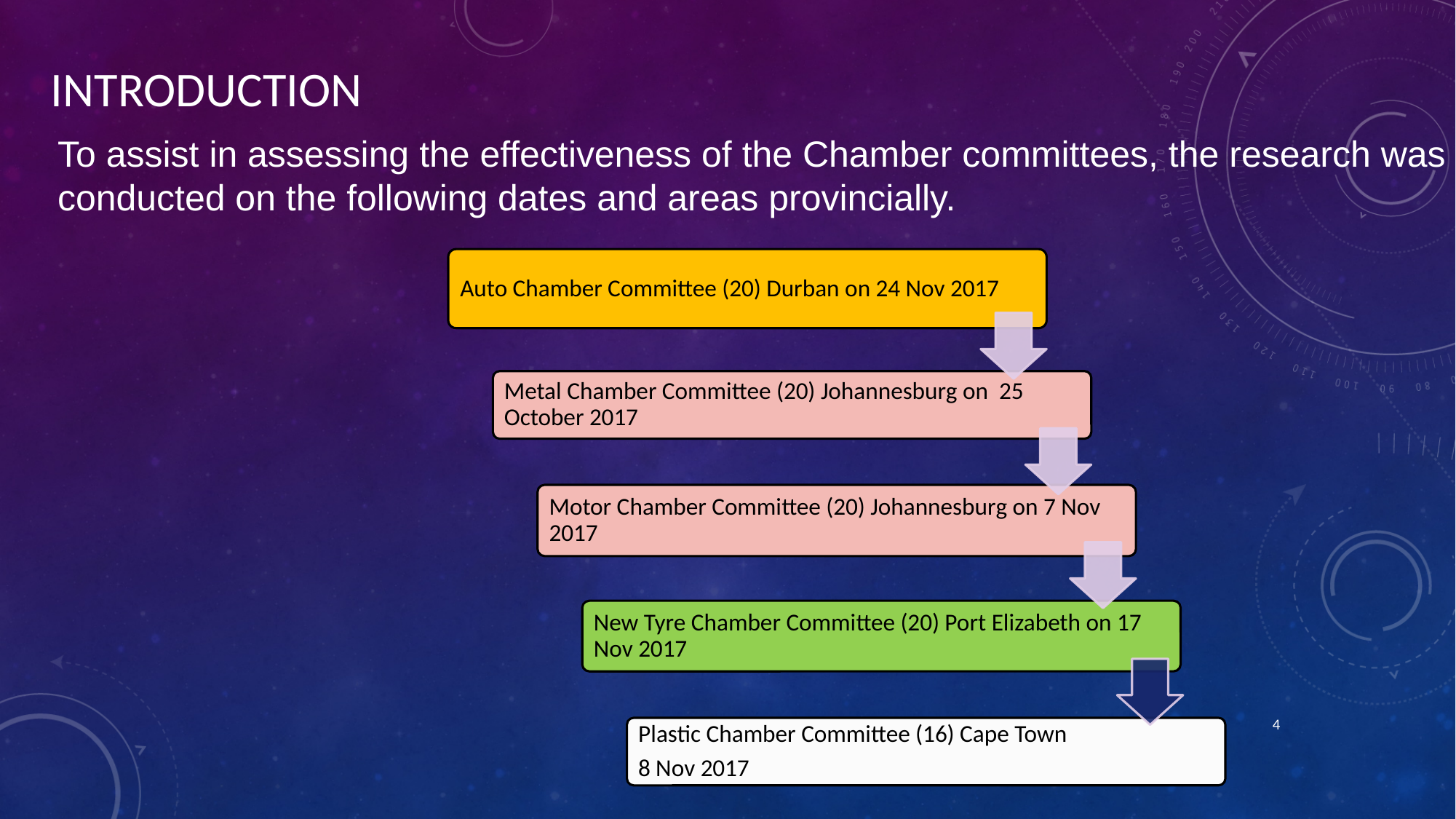

# INTRODUCTION
To assist in assessing the effectiveness of the Chamber committees, the research was
conducted on the following dates and areas provincially.

Auto Chamber Committee (20) Durban on 24 Nov 2017
Metal Chamber Committee (20) Johannesburg on  25 October 2017
Motor Chamber Committee (20) Johannesburg on 7 Nov 2017
New Tyre Chamber Committee (20) Port Elizabeth on 17 Nov 2017
Plastic Chamber Committee (16) Cape Town
8 Nov 2017

4